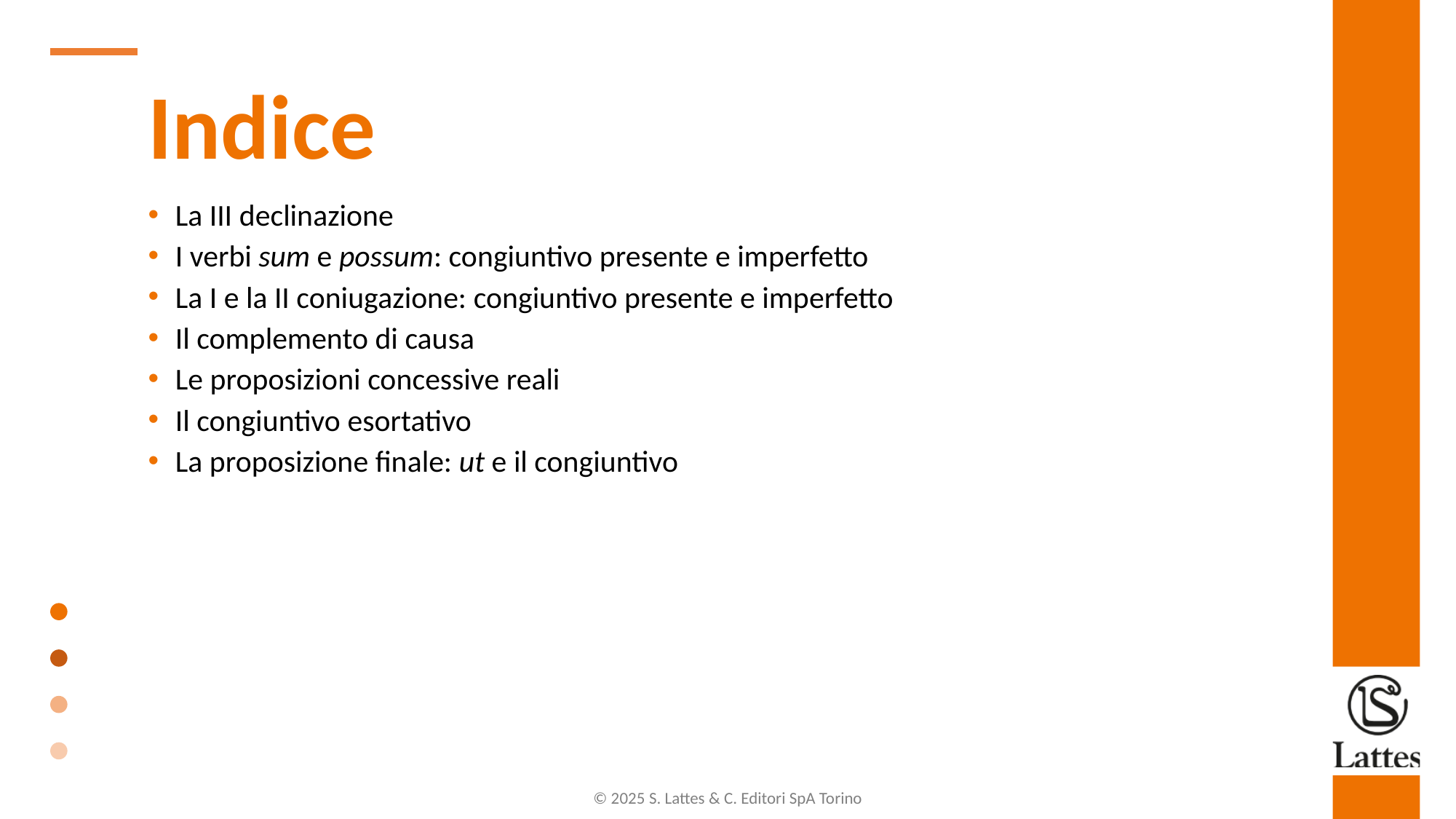

Indice
La III declinazione
I verbi sum e possum: congiuntivo presente e imperfetto
La I e la II coniugazione: congiuntivo presente e imperfetto
Il complemento di causa
Le proposizioni concessive reali
Il congiuntivo esortativo
La proposizione finale: ut e il congiuntivo